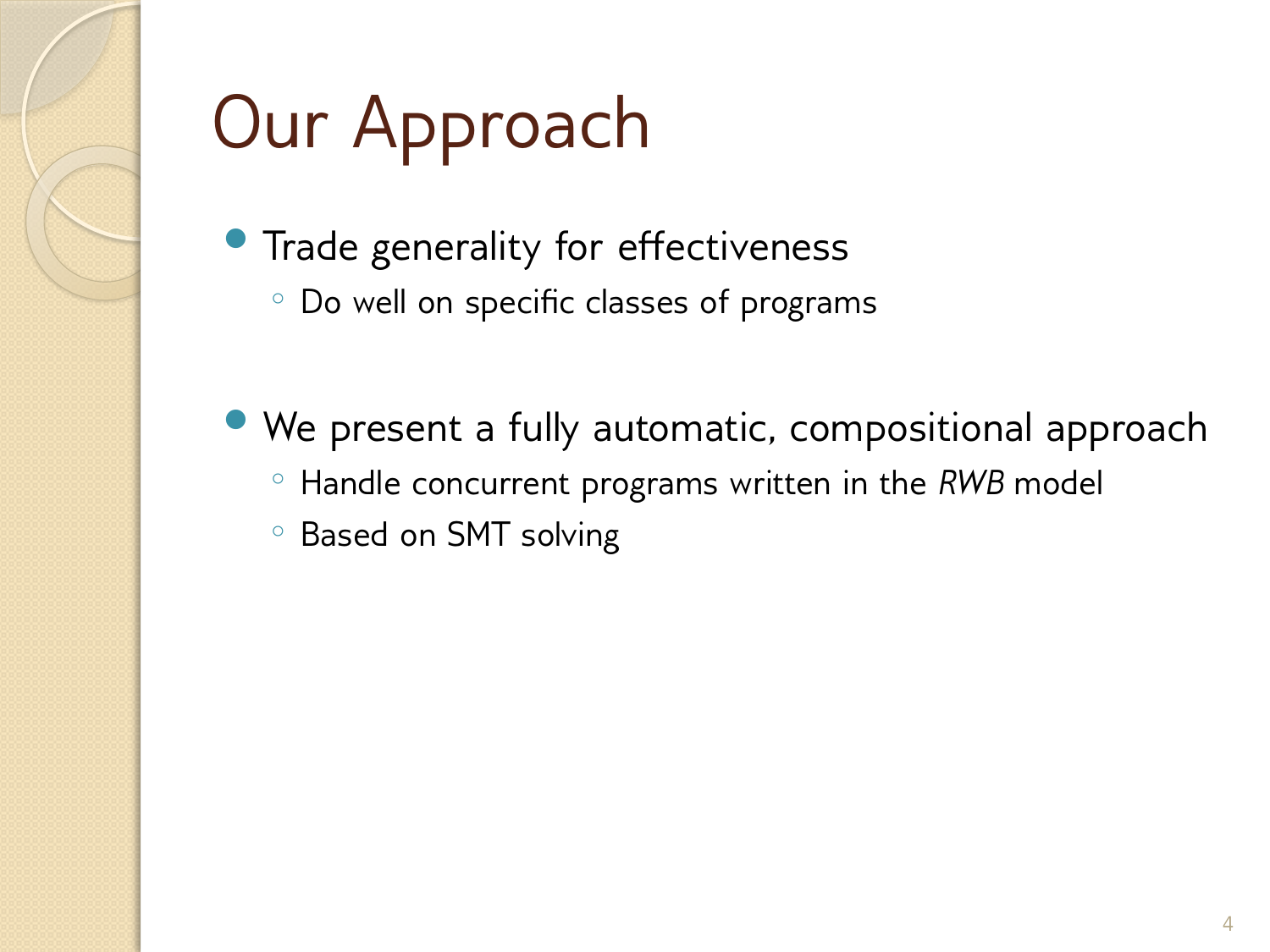

# Our Approach
Trade generality for effectiveness
Do well on specific classes of programs

We present a fully automatic, compositional approach
Handle concurrent programs written in the RWB model
Based on SMT solving
4